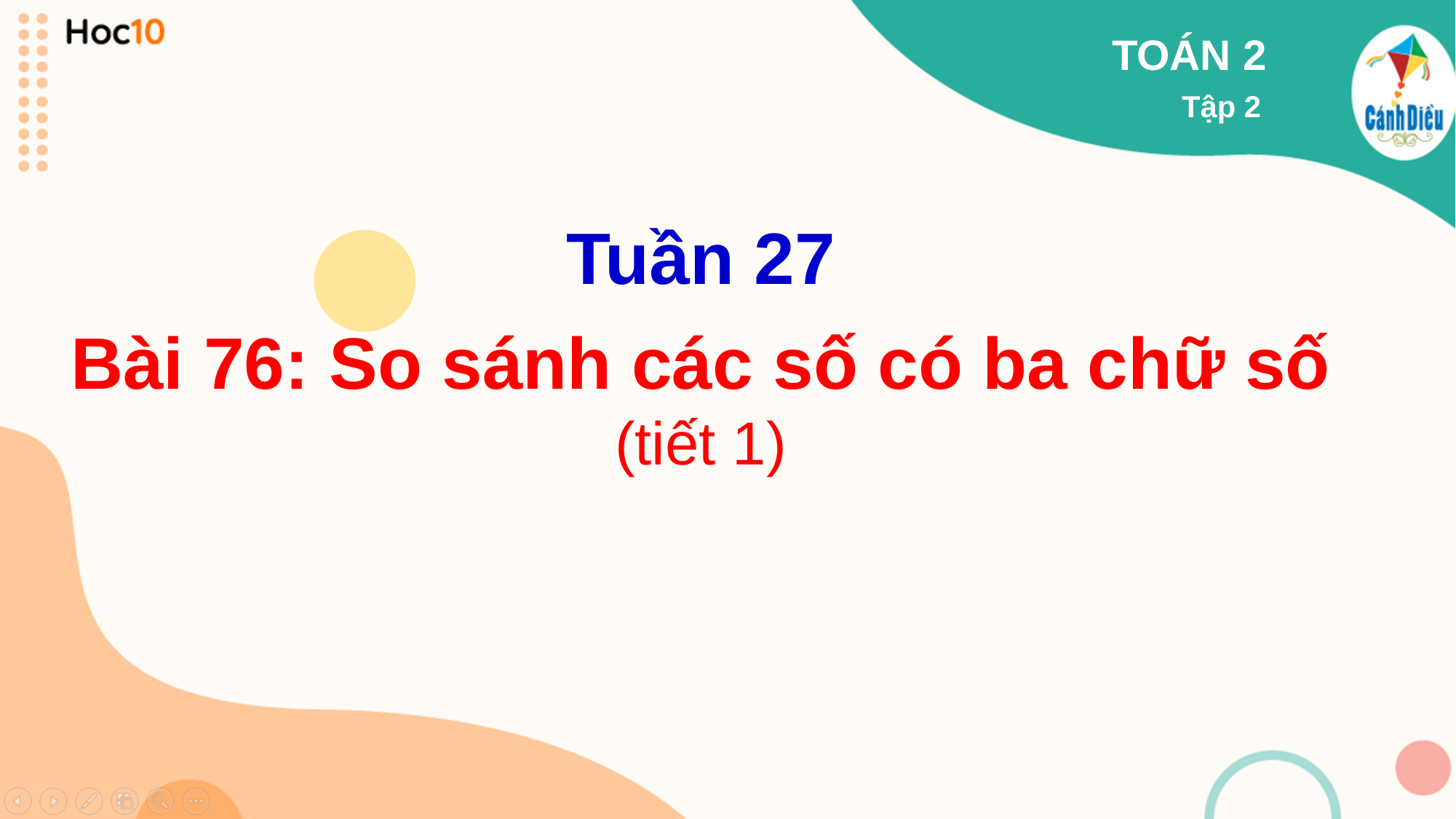

TOÁN 2
Tập 2
Tuần 27
Bài 76: So sánh các số có ba chữ số (tiết 1)